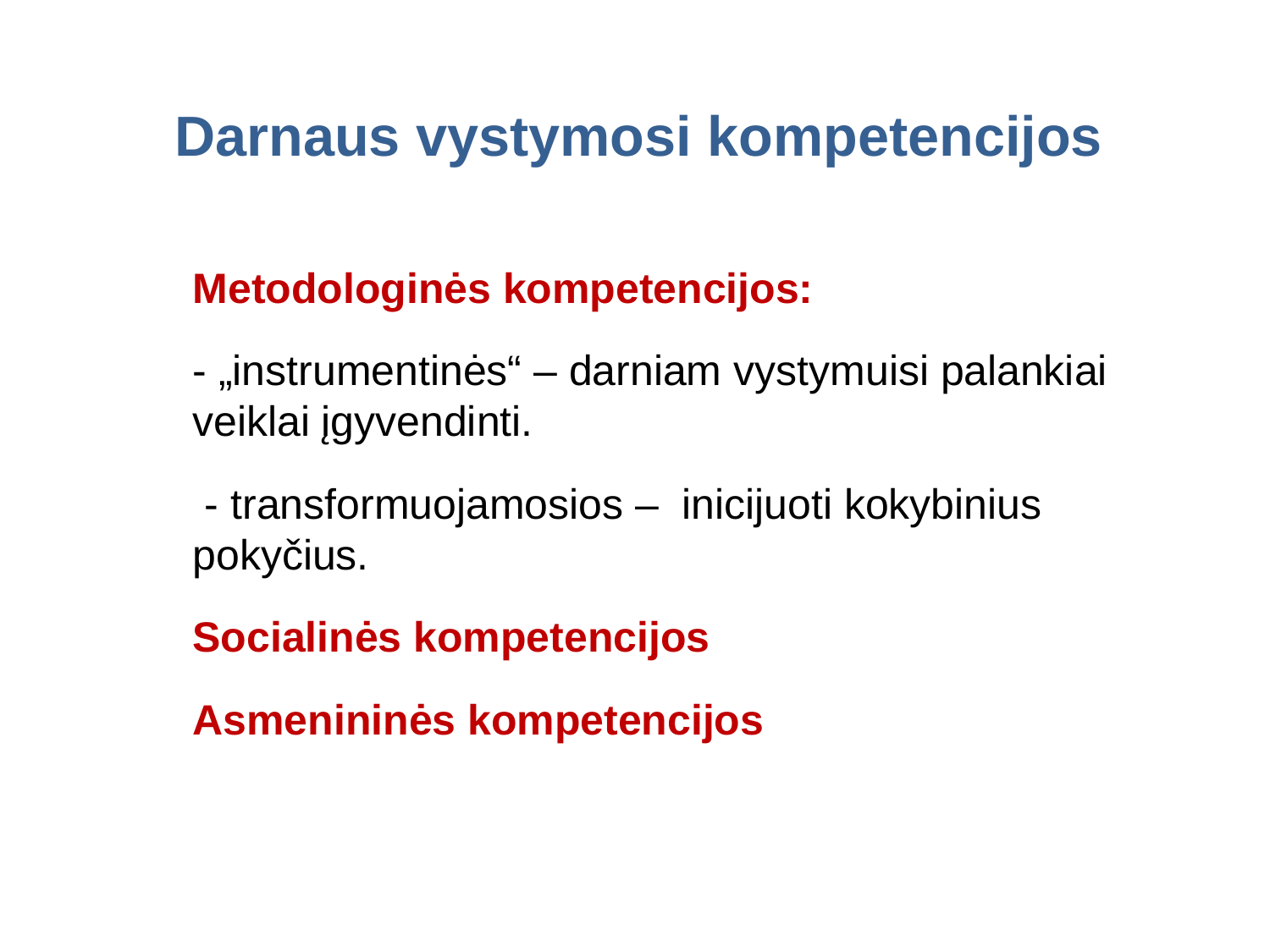

# Darnaus vystymosi kompetencijos

Metodologinės kompetencijos:
- „instrumentinės“ – darniam vystymuisi palankiai veiklai įgyvendinti.
 - transformuojamosios –  inicijuoti kokybinius pokyčius.
Socialinės kompetencijos
Asmenininės kompetencijos